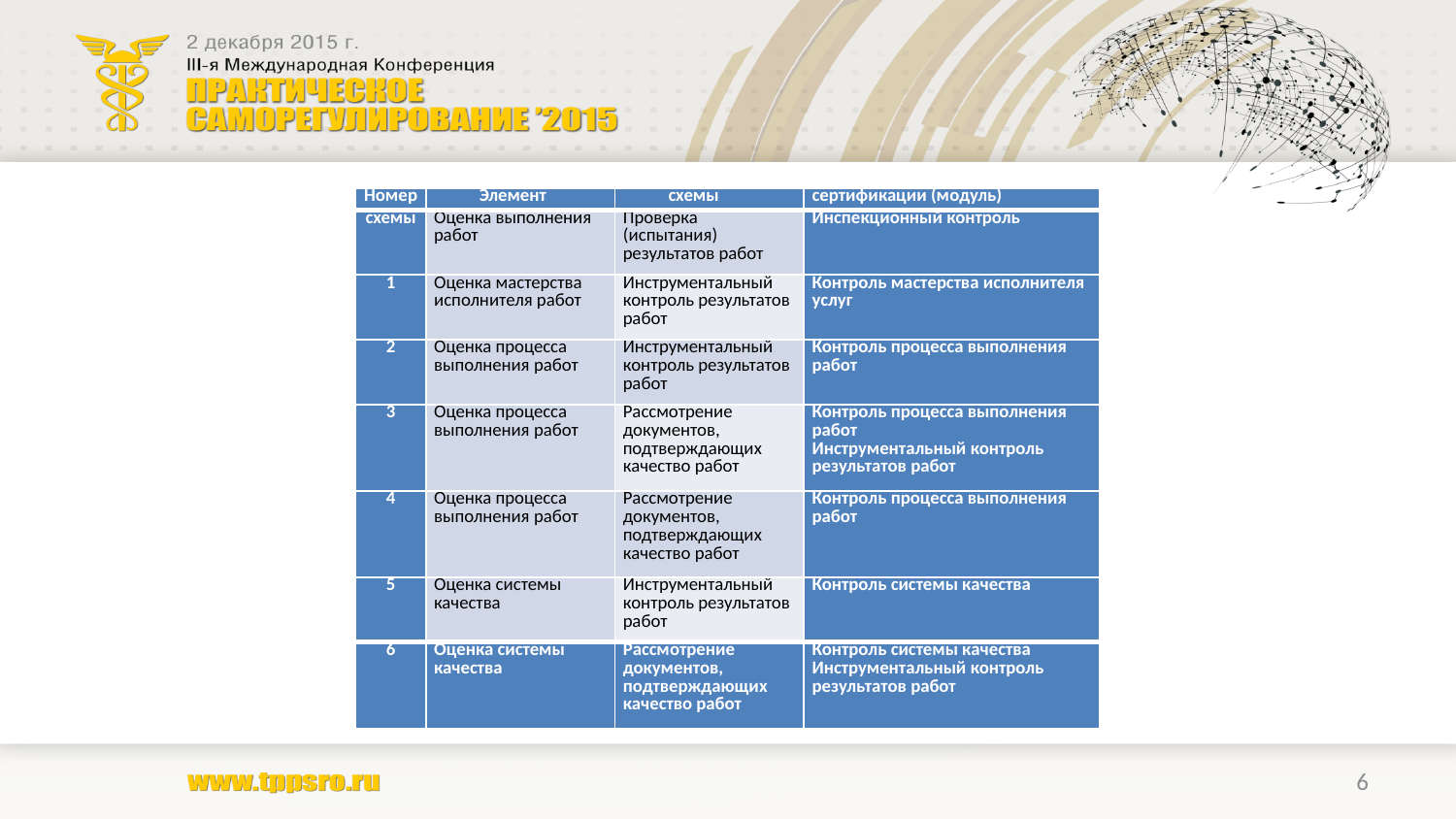

#
| Номер | Элемент | схемы | сертификации (модуль) |
| --- | --- | --- | --- |
| схемы | Оценка выполнения работ | Проверка (испытания) результатов работ | Инспекционный контроль |
| 1 | Оценка мастерства исполнителя работ | Инструментальный контроль результатов работ | Контроль мастерства исполнителя услуг |
| 2 | Оценка процесса выполнения работ | Инструментальный контроль результатов работ | Контроль процесса выполнения работ |
| 3 | Оценка процесса выполнения работ | Рассмотрение документов, подтверждающих качество работ | Контроль процесса выполнения работ Инструментальный контроль результатов работ |
| 4 | Оценка процесса выполнения работ | Рассмотрение документов, подтверждающих качество работ | Контроль процесса выполнения работ |
| 5 | Оценка системы качества | Инструментальный контроль результатов работ | Контроль системы качества |
| 6 | Оценка системы качества | Рассмотрение документов, подтверждающих качество работ | Контроль системы качества Инструментальный контроль результатов работ |
6